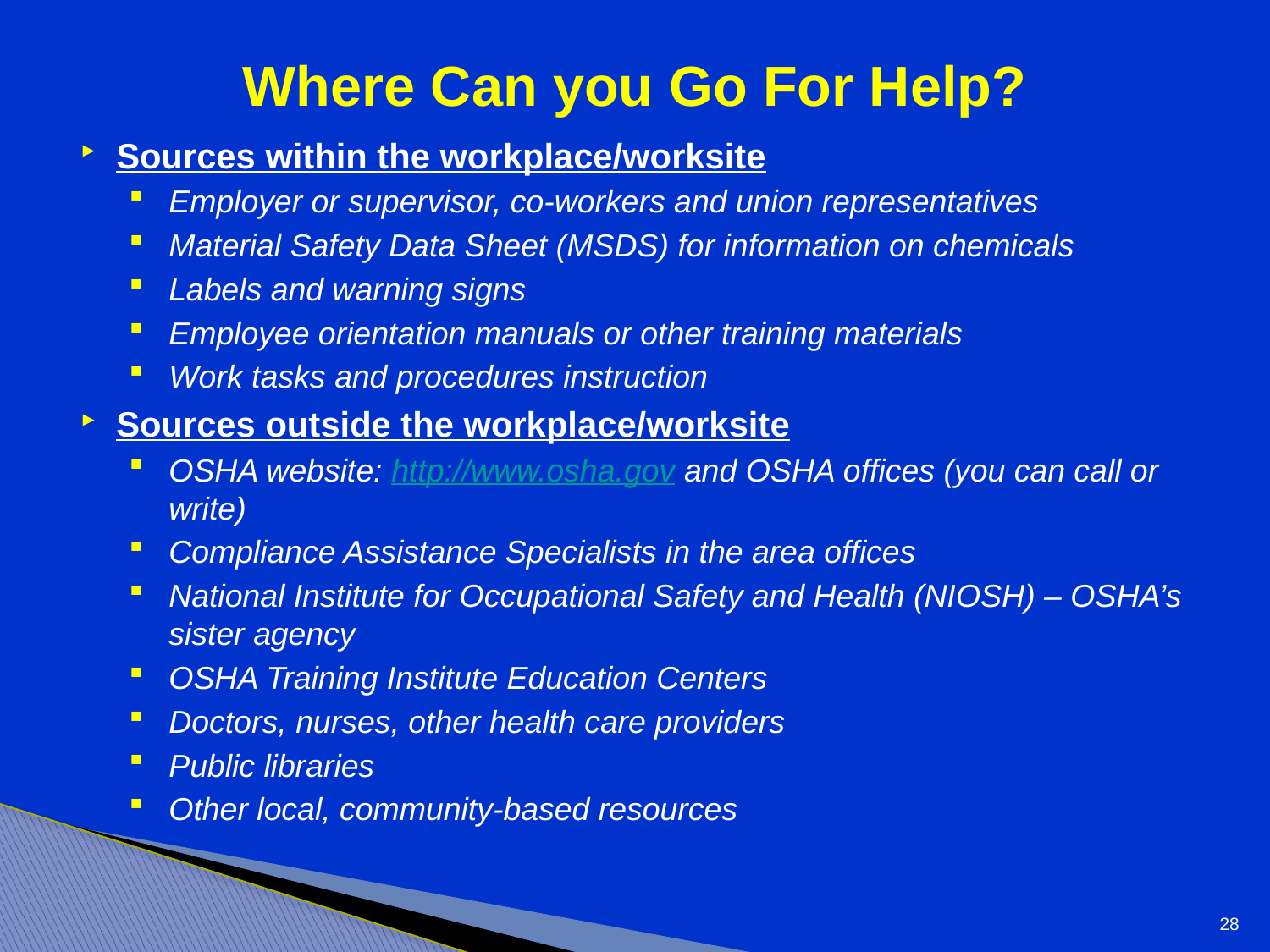

# Where Can you Go For Help?
Sources within the workplace/worksite
Employer or supervisor, co-workers and union representatives
Material Safety Data Sheet (MSDS) for information on chemicals
Labels and warning signs
Employee orientation manuals or other training materials
Work tasks and procedures instruction
Sources outside the workplace/worksite
OSHA website: http://www.osha.gov and OSHA offices (you can call or write)
Compliance Assistance Specialists in the area offices
National Institute for Occupational Safety and Health (NIOSH) – OSHA’s sister agency
OSHA Training Institute Education Centers
Doctors, nurses, other health care providers
Public libraries
Other local, community-based resources
28